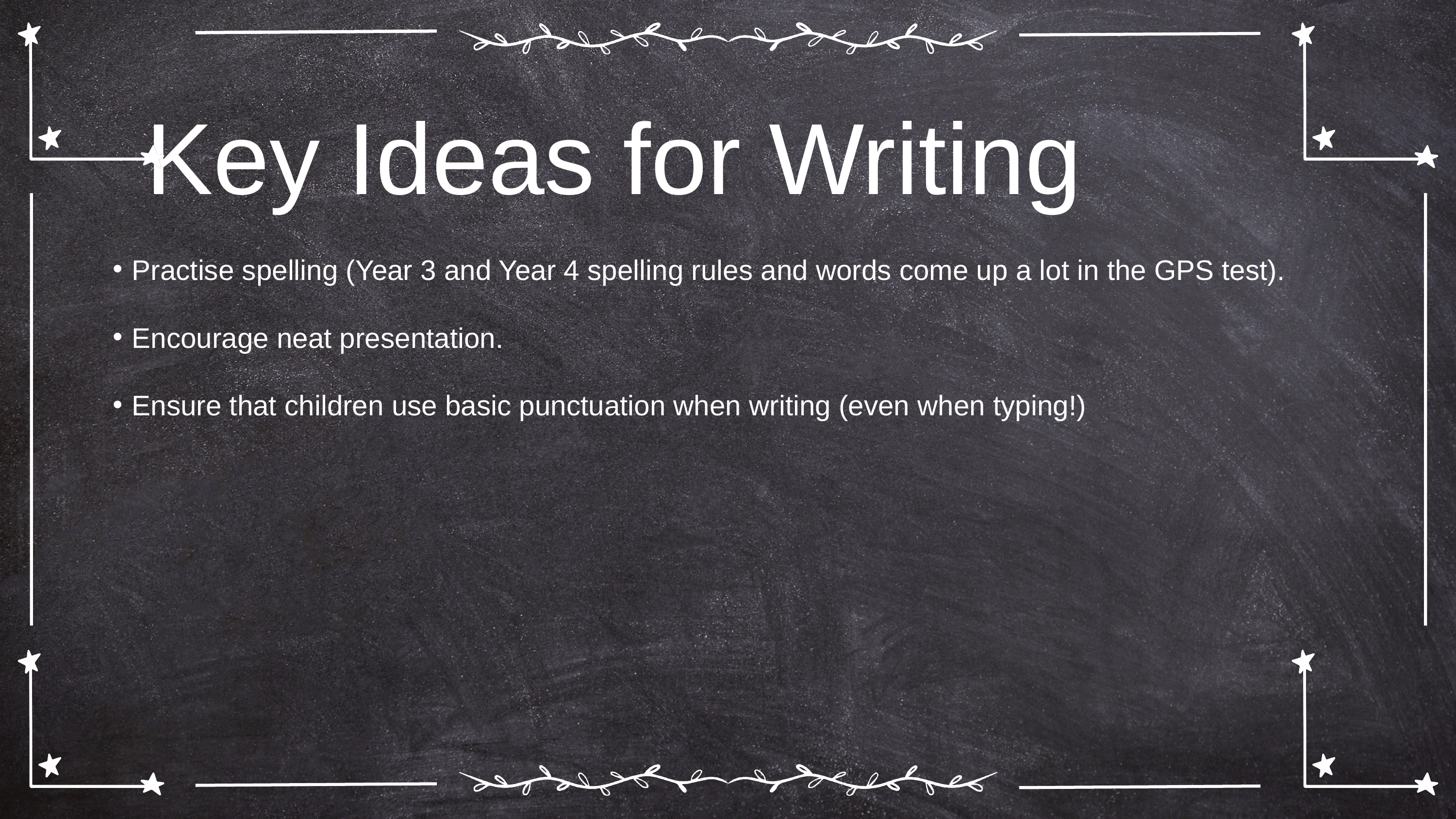

Key Ideas for Writing

Practise spelling (Year 3 and Year 4 spelling rules and words come up a lot in the GPS test).

Encourage neat presentation.

Ensure that children use basic punctuation when writing (even when typing!)